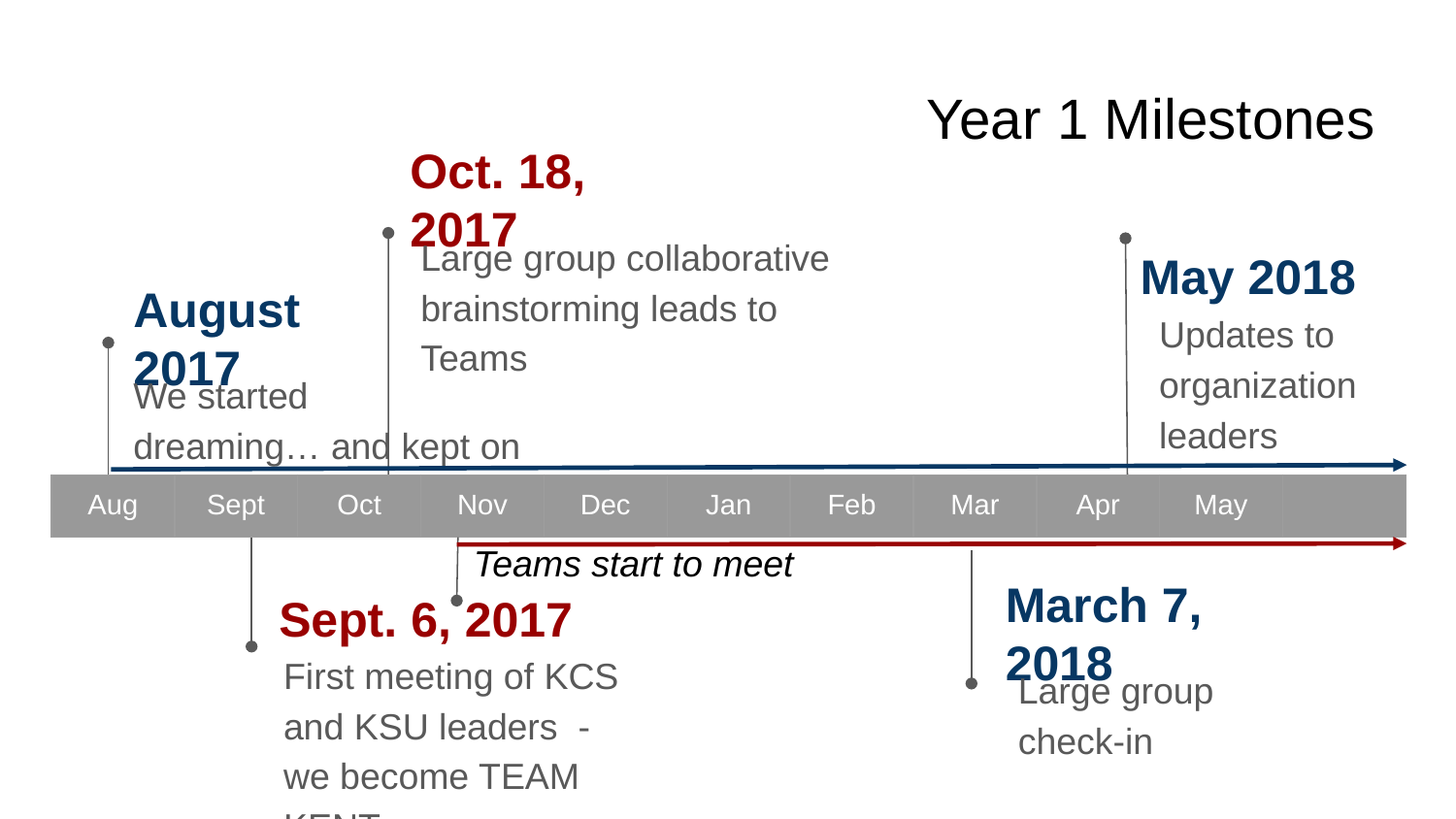

# Year 1 Milestones

Oct. 18, 2017
Large group collaborative brainstorming leads to Teams
May 2018
Updates to organization leaders
August 2017
We started         dreaming… and kept on
| Aug | Sept | Oct | Nov | Dec | Jan | Feb | Mar | Apr | May |  |
| --- | --- | --- | --- | --- | --- | --- | --- | --- | --- | --- |
Teams start to meet
Sept. 6, 2017
March 7, 2018
First meeting of KCS and KSU leaders  - we become TEAM KENT
Large group check-in